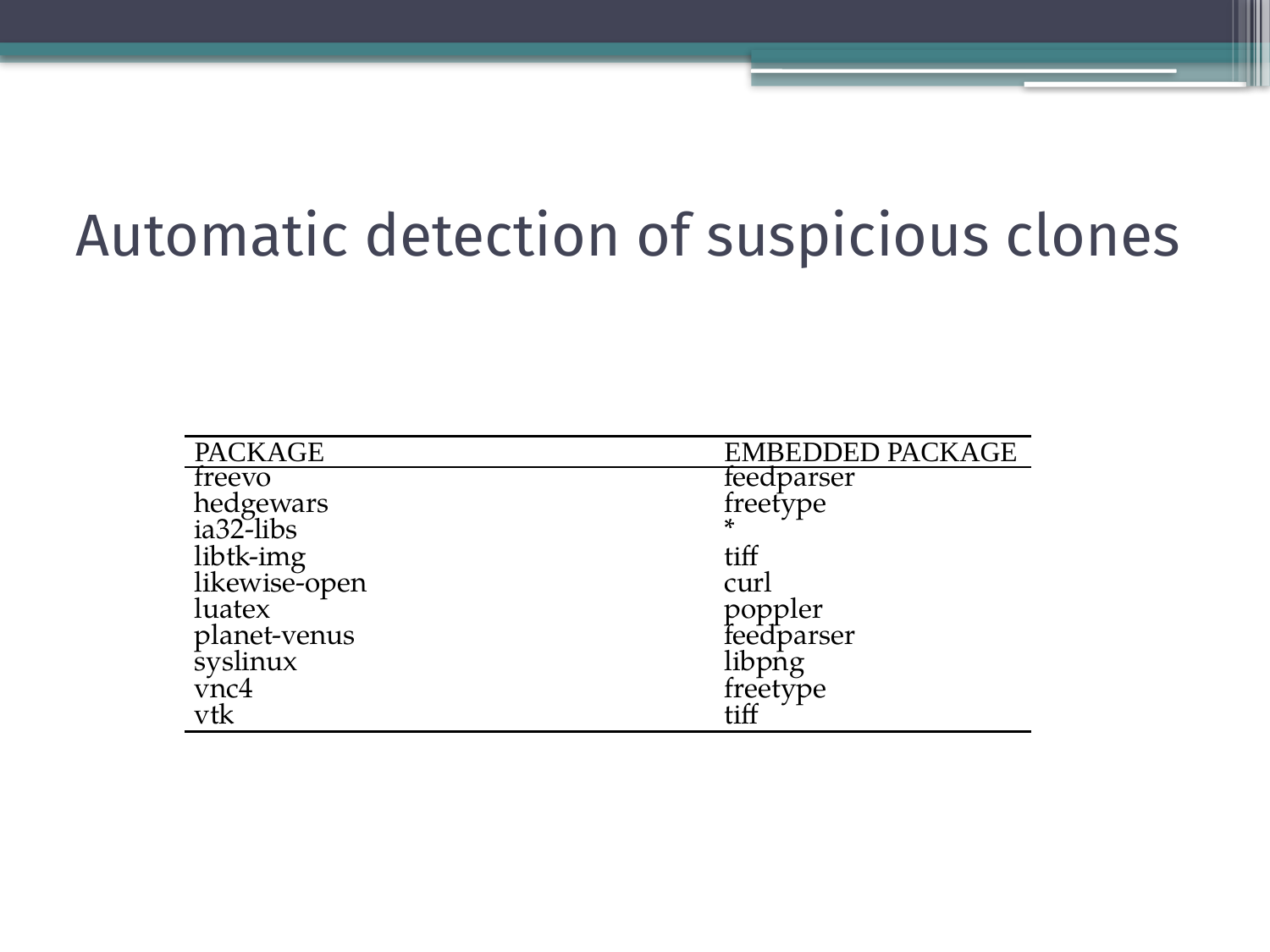

# Automatic detection of suspicious clones
| Package | Embedded Package |
| --- | --- |
| freevo | feedparser |
| hedgewars | freetype |
| ia32-libs | \* |
| libtk-img | tiff |
| likewise-open | curl |
| luatex | poppler |
| planet-venus | feedparser |
| syslinux | libpng |
| vnc4 | freetype |
| vtk | tiff |